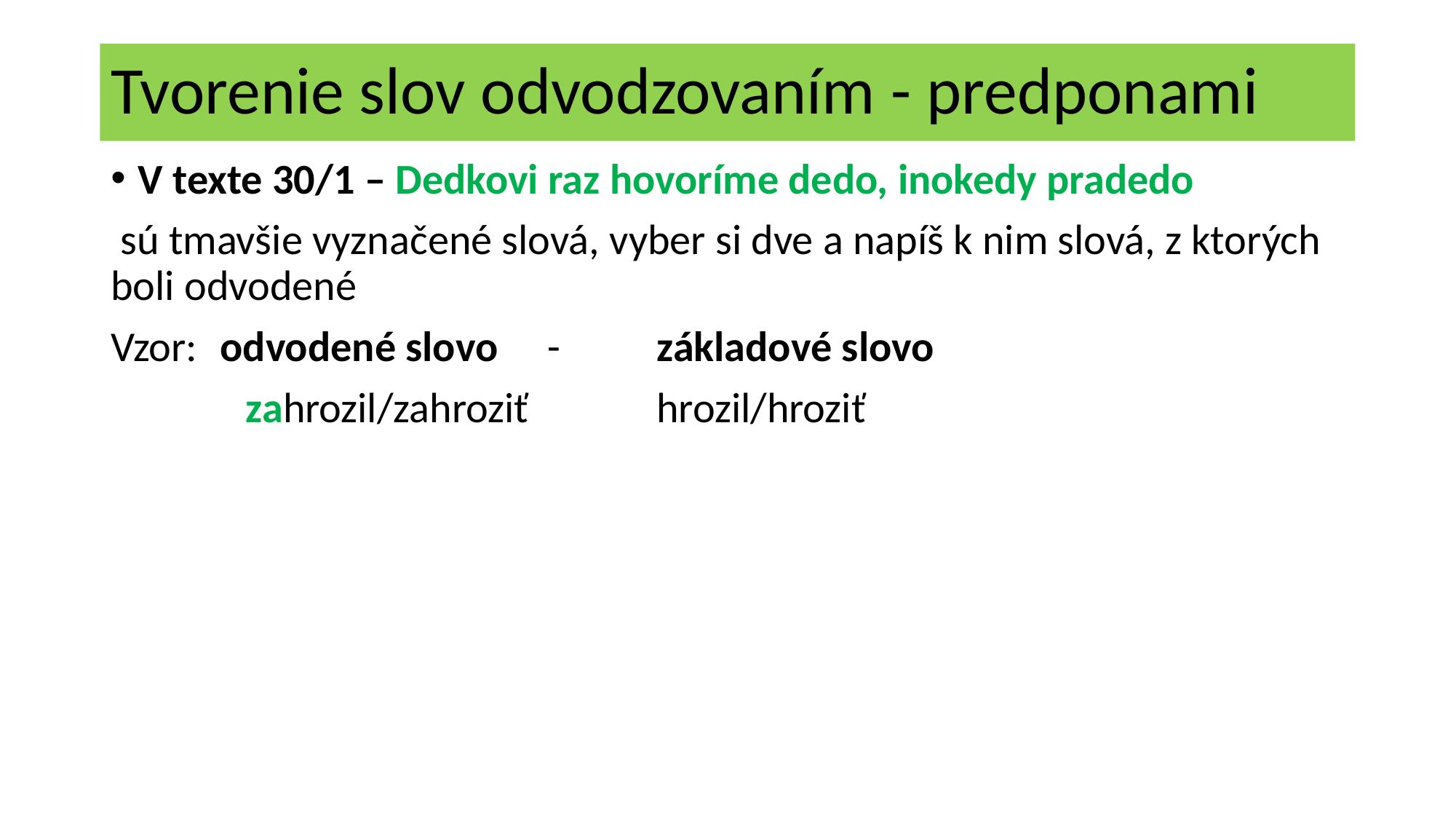

# Tvorenie slov odvodzovaním - predponami
V texte 30/1 – Dedkovi raz hovoríme dedo, inokedy pradedo
 sú tmavšie vyznačené slová, vyber si dve a napíš k nim slová, z ktorých boli odvodené
Vzor:	odvodené slovo	- 	základové slovo
              zahrozil/zahroziť		hrozil/hroziť